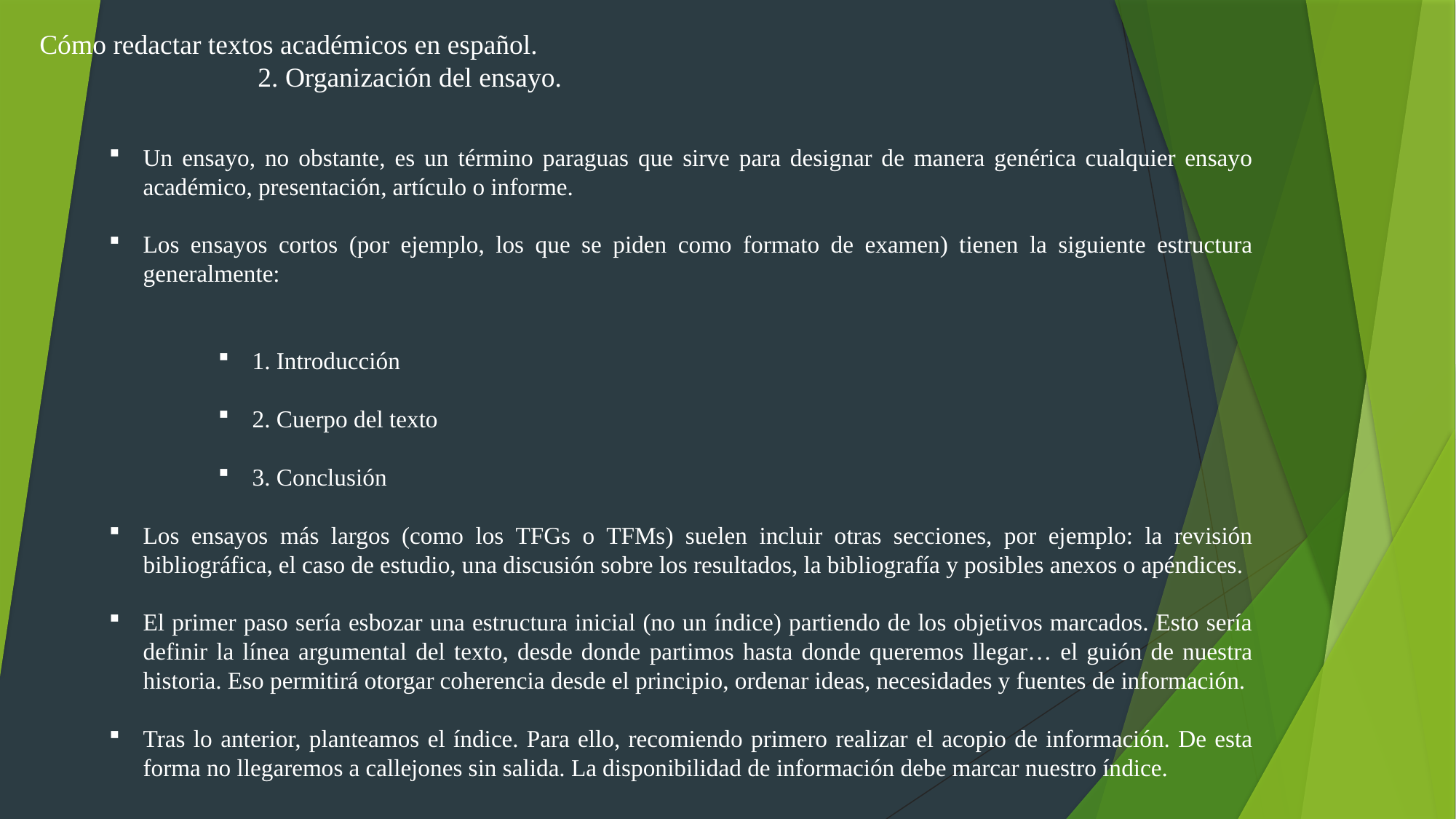

Cómo redactar textos académicos en español.
		2. Organización del ensayo.
Un ensayo, no obstante, es un término paraguas que sirve para designar de manera genérica cualquier ensayo académico, presentación, artículo o informe.

Los ensayos cortos (por ejemplo, los que se piden como formato de examen) tienen la siguiente estructura generalmente:

1. Introducción

2. Cuerpo del texto

3. Conclusión

Los ensayos más largos (como los TFGs o TFMs) suelen incluir otras secciones, por ejemplo: la revisión bibliográfica, el caso de estudio, una discusión sobre los resultados, la bibliografía y posibles anexos o apéndices.

El primer paso sería esbozar una estructura inicial (no un índice) partiendo de los objetivos marcados. Esto sería definir la línea argumental del texto, desde donde partimos hasta donde queremos llegar… el guión de nuestra historia. Eso permitirá otorgar coherencia desde el principio, ordenar ideas, necesidades y fuentes de información.

Tras lo anterior, planteamos el índice. Para ello, recomiendo primero realizar el acopio de información. De esta forma no llegaremos a callejones sin salida. La disponibilidad de información debe marcar nuestro índice.